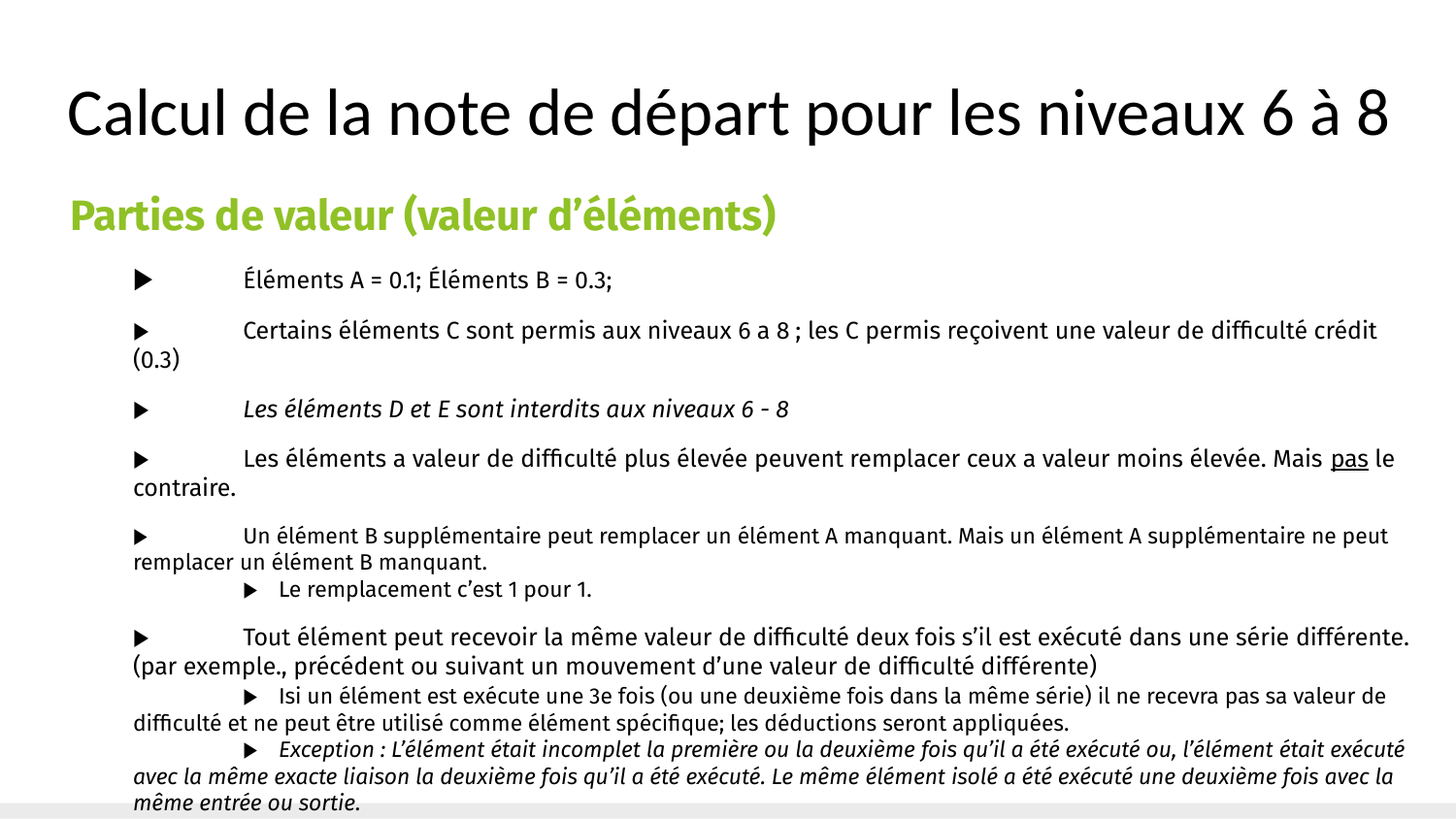

# Calcul de la note de départ pour les niveaux 6 à 8
Parties de valeur (valeur d’éléments)
▶	Éléments A = 0.1; Éléments B = 0.3;
▶	Certains éléments C sont permis aux niveaux 6 a 8 ; les C permis reçoivent une valeur de difficulté crédit (0.3)
▶	Les éléments D et E sont interdits aux niveaux 6 - 8
▶	Les éléments a valeur de difficulté plus élevée peuvent remplacer ceux a valeur moins élevée. Mais pas le contraire.
▶	Un élément B supplémentaire peut remplacer un élément A manquant. Mais un élément A supplémentaire ne peut remplacer un élément B manquant.
	▶	Le remplacement c’est 1 pour 1.
▶	Tout élément peut recevoir la même valeur de difficulté deux fois s’il est exécuté dans une série différente. (par exemple., précédent ou suivant un mouvement d’une valeur de difficulté différente)
	▶	Isi un élément est exécute une 3e fois (ou une deuxième fois dans la même série) il ne recevra pas sa valeur de difficulté et ne peut être utilisé comme élément spécifique; les déductions seront appliquées.
	▶	Exception : L’élément était incomplet la première ou la deuxième fois qu’il a été exécuté ou, l’élément était exécuté avec la même exacte liaison la deuxième fois qu’il a été exécuté. Le même élément isolé a été exécuté une deuxième fois avec la même entrée ou sortie.